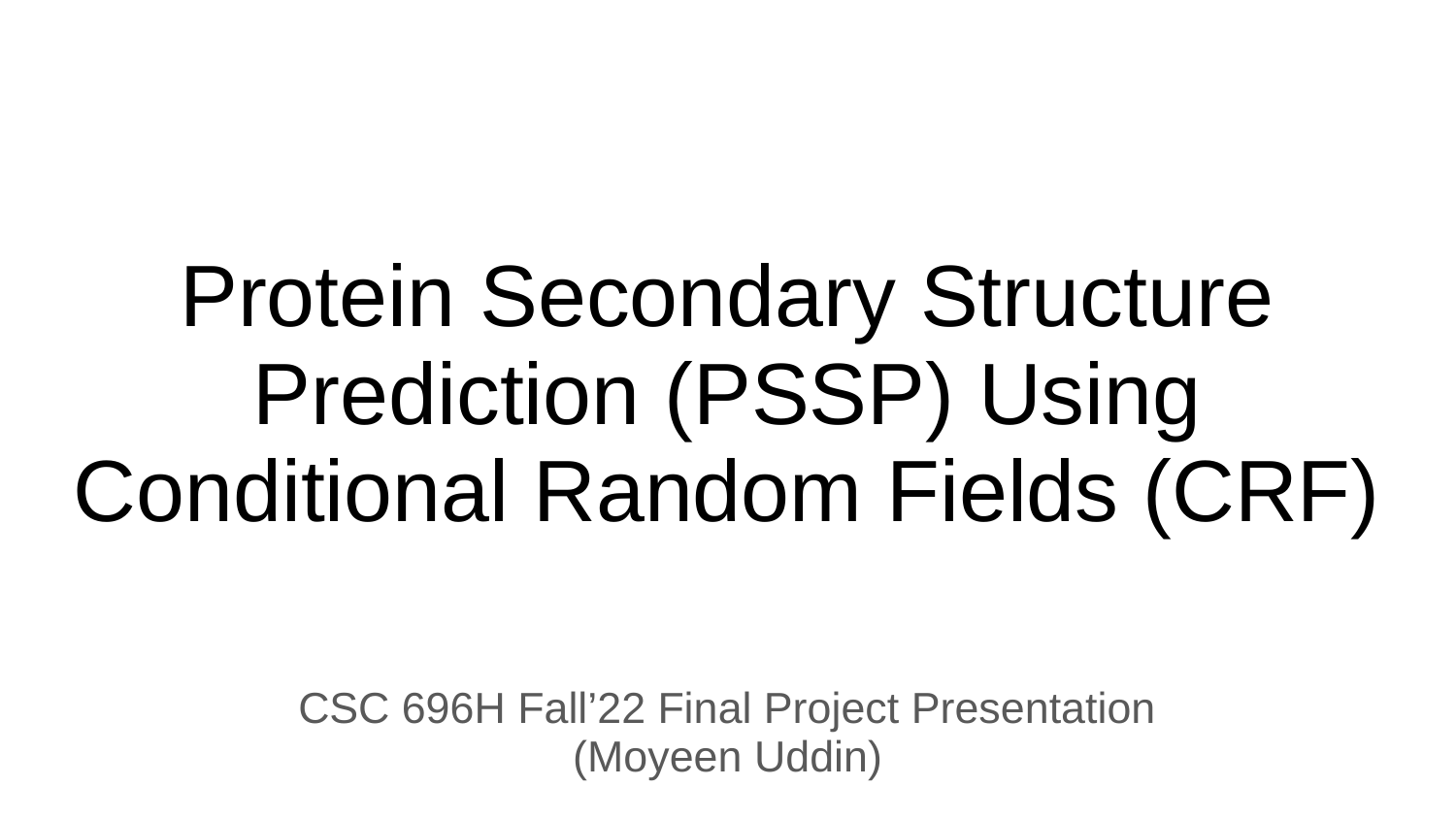

# Protein Secondary Structure Prediction (PSSP) Using Conditional Random Fields (CRF)
CSC 696H Fall’22 Final Project Presentation
(Moyeen Uddin)